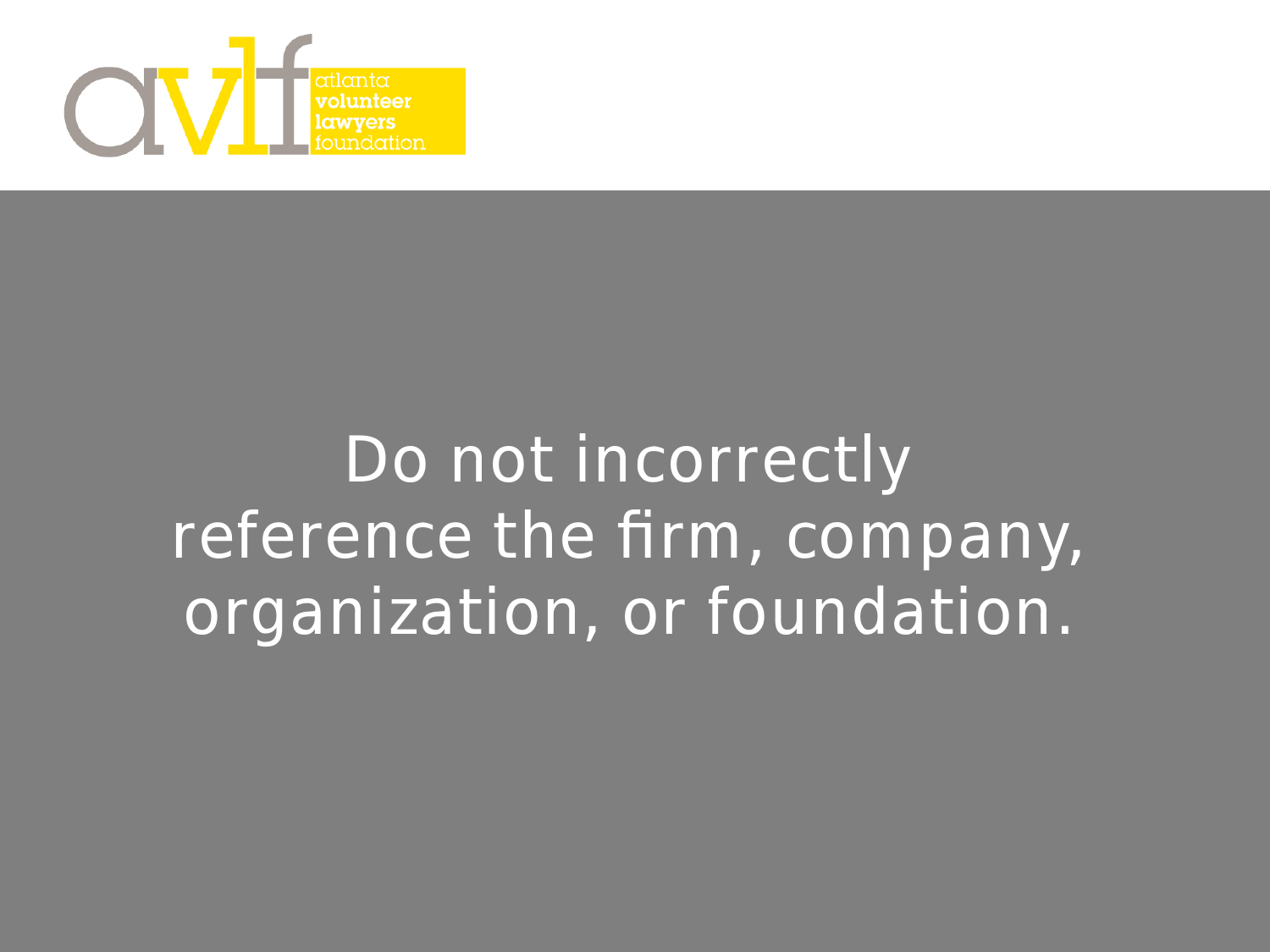

Do not incorrectly
reference the firm, company,
organization, or foundation.